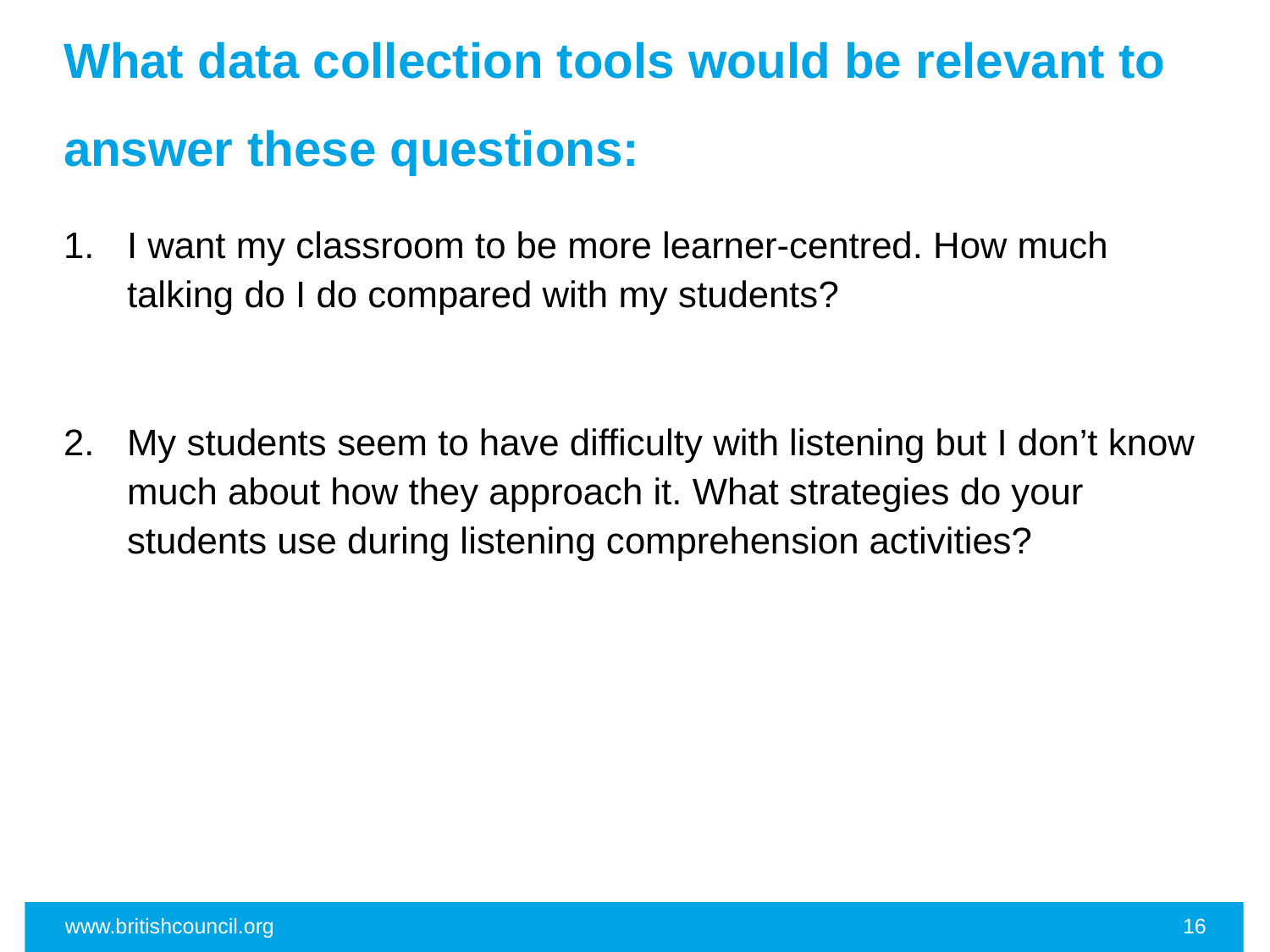

# What data collection tools would be relevant to answer these questions:
I want my classroom to be more learner-centred. How much talking do I do compared with my students?

My students seem to have difficulty with listening but I don’t know much about how they approach it. What strategies do your students use during listening comprehension activities?
www.britishcouncil.org
16